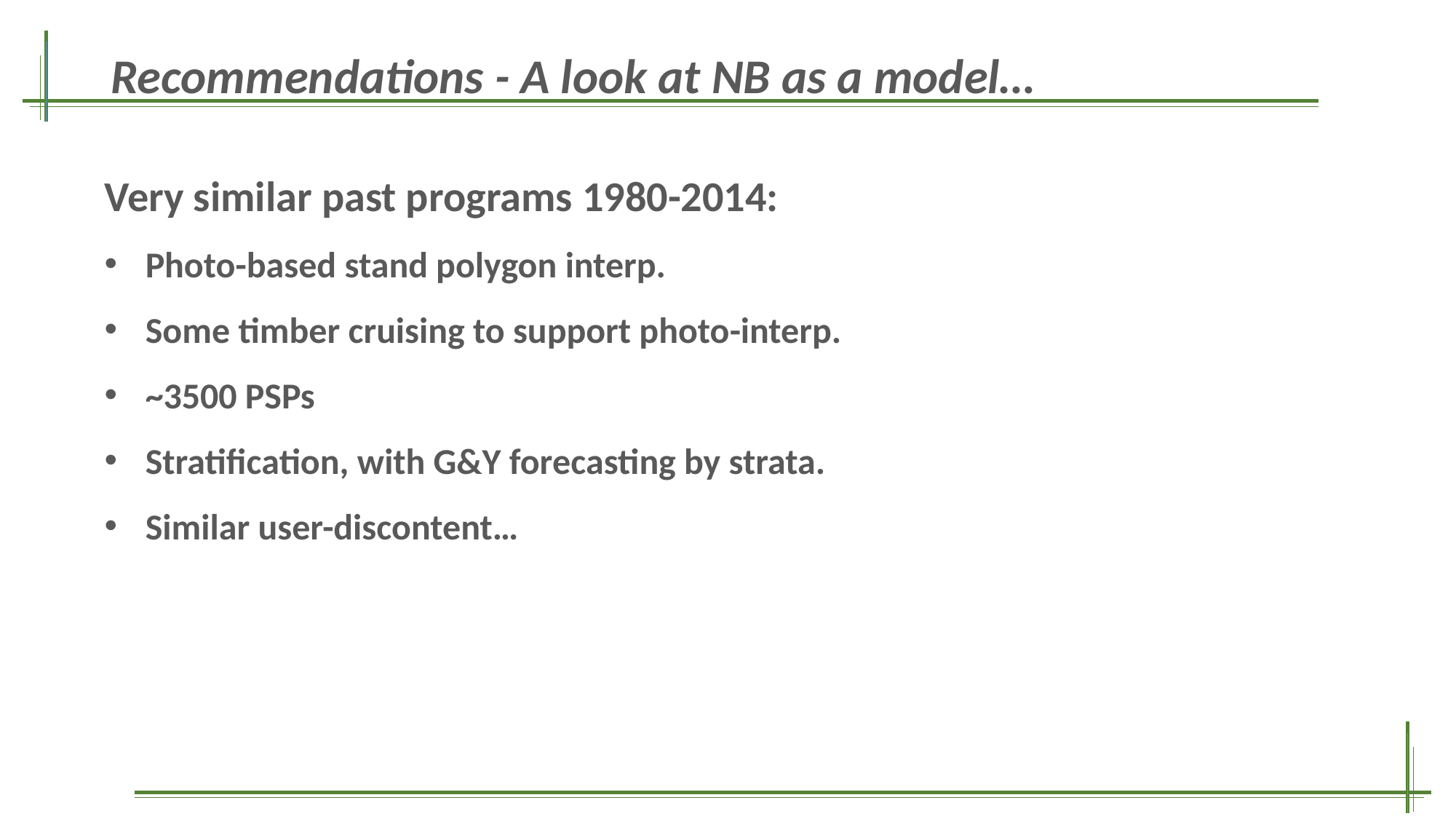

Recommendations - A look at NB as a model…
Very similar past programs 1980-2014:
Photo-based stand polygon interp.
Some timber cruising to support photo-interp.
~3500 PSPs
Stratification, with G&Y forecasting by strata.
Similar user-discontent…